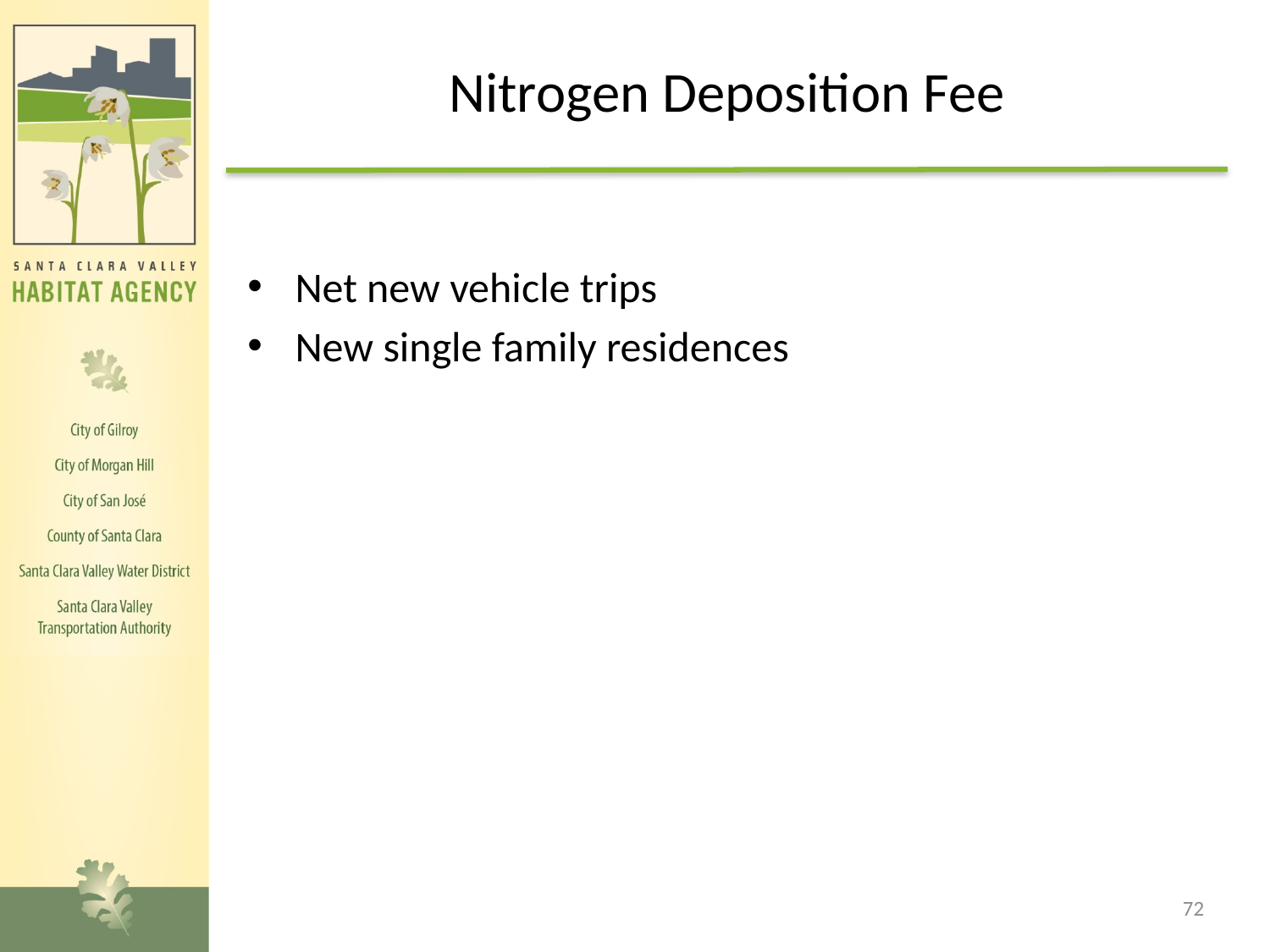

# Nitrogen Deposition Fee
Net new vehicle trips
New single family residences
72